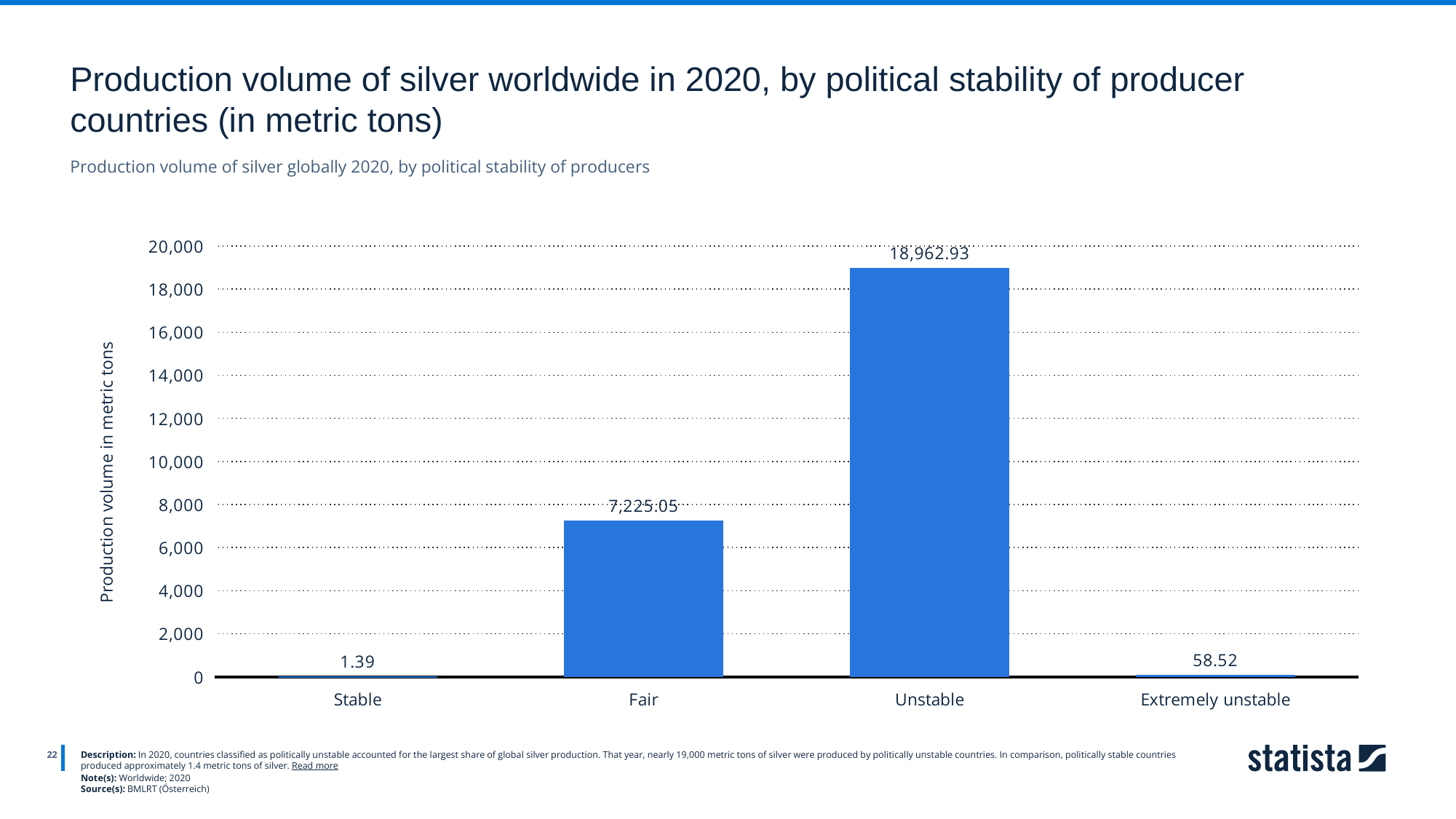

Production volume of silver worldwide in 2020, by political stability of producer countries (in metric tons)
Production volume of silver globally 2020, by political stability of producers

### Chart

| Category | Column1 |
|---|---|
| Stable | 1.39 |
| Fair | 7225.05 |
| Unstable | 18962.93 |
| Extremely unstable | 58.52 |
22
Description: In 2020, countries classified as politically unstable accounted for the largest share of global silver production. That year, nearly 19,000 metric tons of silver were produced by politically unstable countries. In comparison, politically stable countries produced approximately 1.4 metric tons of silver. Read more
Note(s): Worldwide; 2020
Source(s): BMLRT (Österreich)